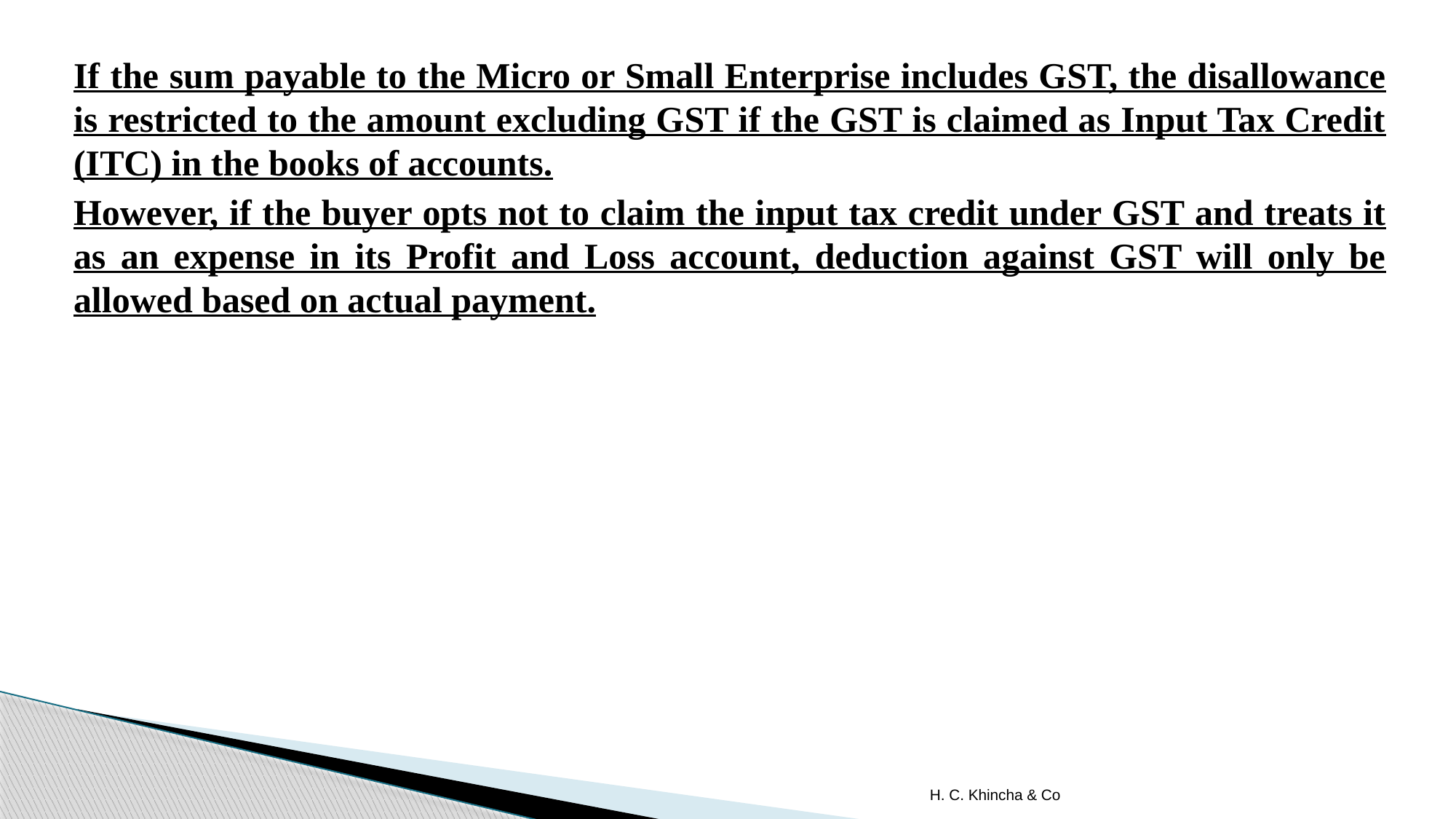

If the sum payable to the Micro or Small Enterprise includes GST, the disallowance is restricted to the amount excluding GST if the GST is claimed as Input Tax Credit (ITC) in the books of accounts.
However, if the buyer opts not to claim the input tax credit under GST and treats it as an expense in its Profit and Loss account, deduction against GST will only be allowed based on actual payment.
H. C. Khincha & Co